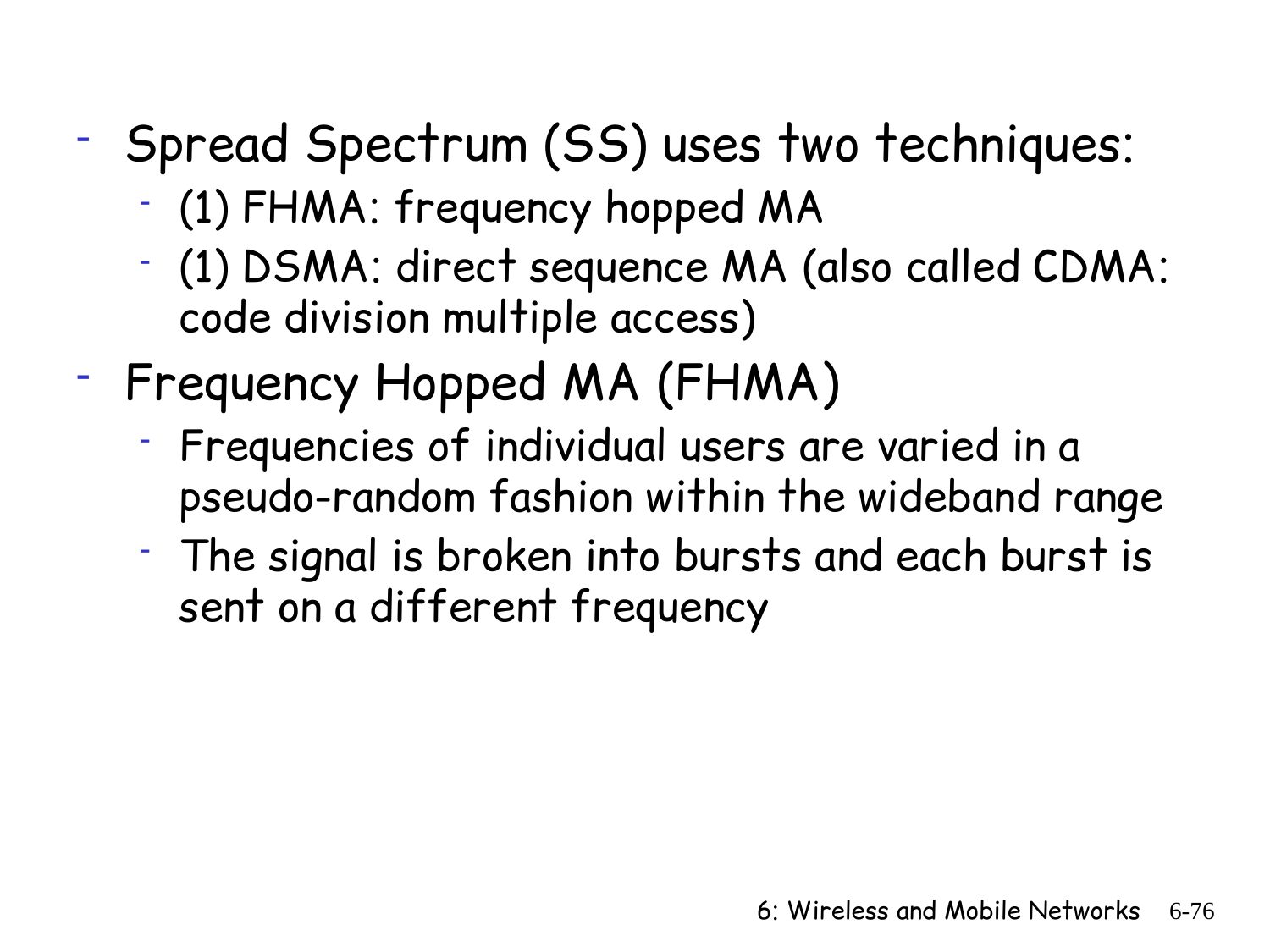

Spread Spectrum (SS) uses two techniques:
(1) FHMA: frequency hopped MA
(1) DSMA: direct sequence MA (also called CDMA: code division multiple access)
Frequency Hopped MA (FHMA)
Frequencies of individual users are varied in a pseudo-random fashion within the wideband range
The signal is broken into bursts and each burst is sent on a different frequency
6: Wireless and Mobile Networks
6-76